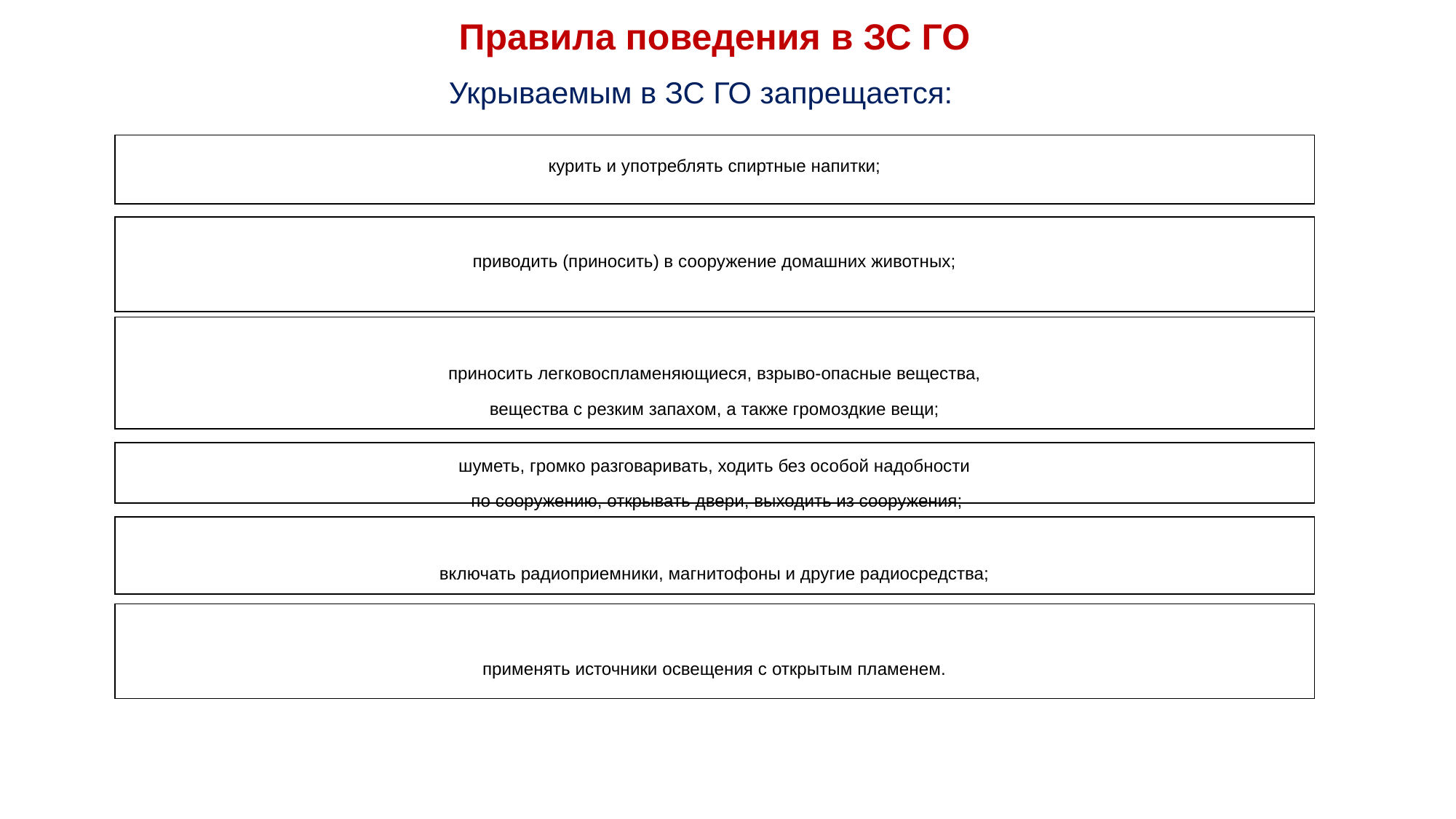

Правила поведения в ЗС ГО
Укрываемым в ЗС ГО запрещается:
курить и употреблять спиртные напитки;
приводить (приносить) в сооружение домашних животных;

приносить легковоспламеняющиеся, взрыво-опасные вещества,
вещества с резким запахом, а также громоздкие вещи;

шуметь, громко разговаривать, ходить без особой надобности
 по сооружению, открывать двери, выходить из сооружения;

включать радиоприемники, магнитофоны и другие радиосредства;

применять источники освещения с открытым пламенем.